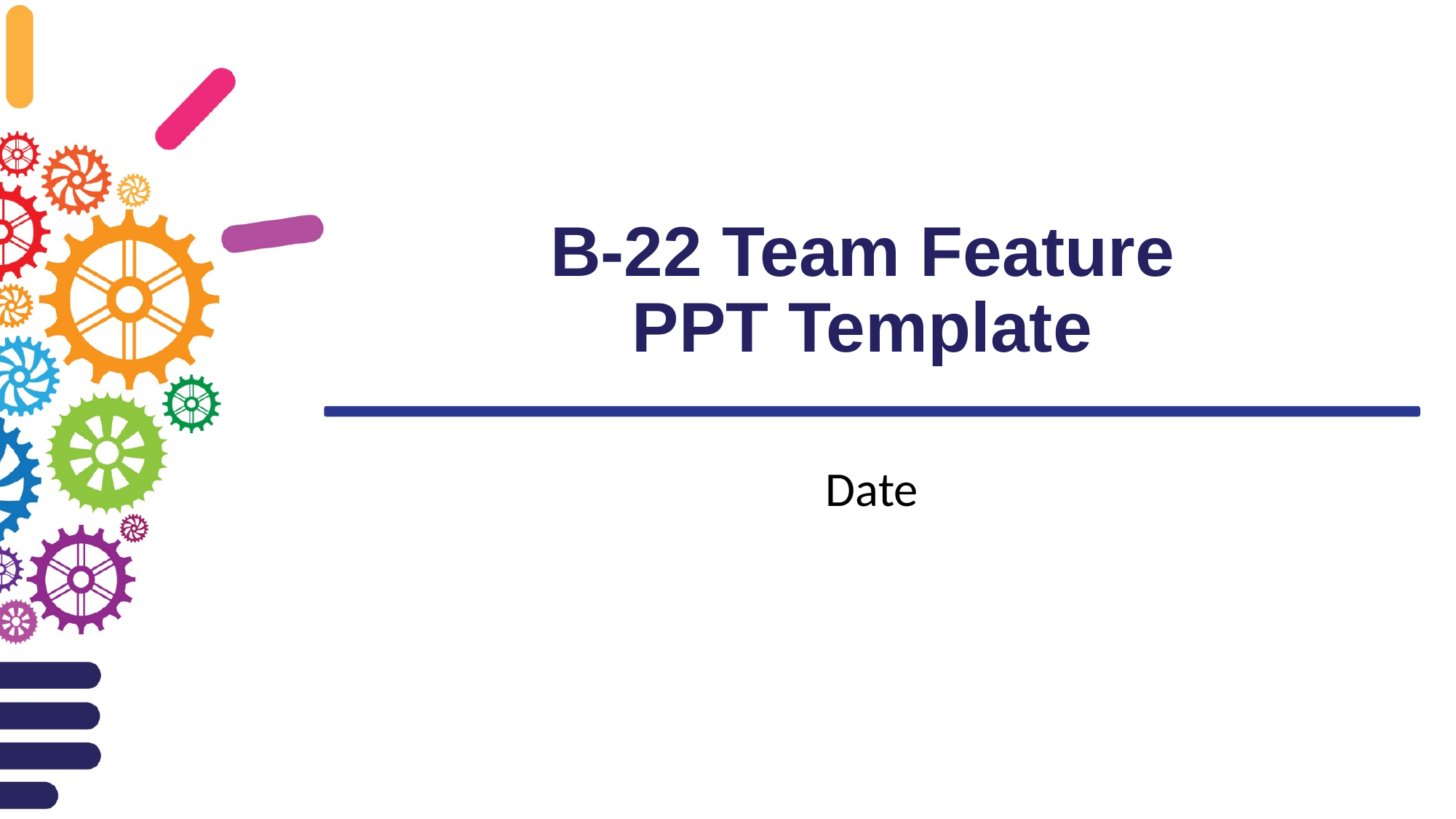

# B-22 Team Feature PPT Template
Date